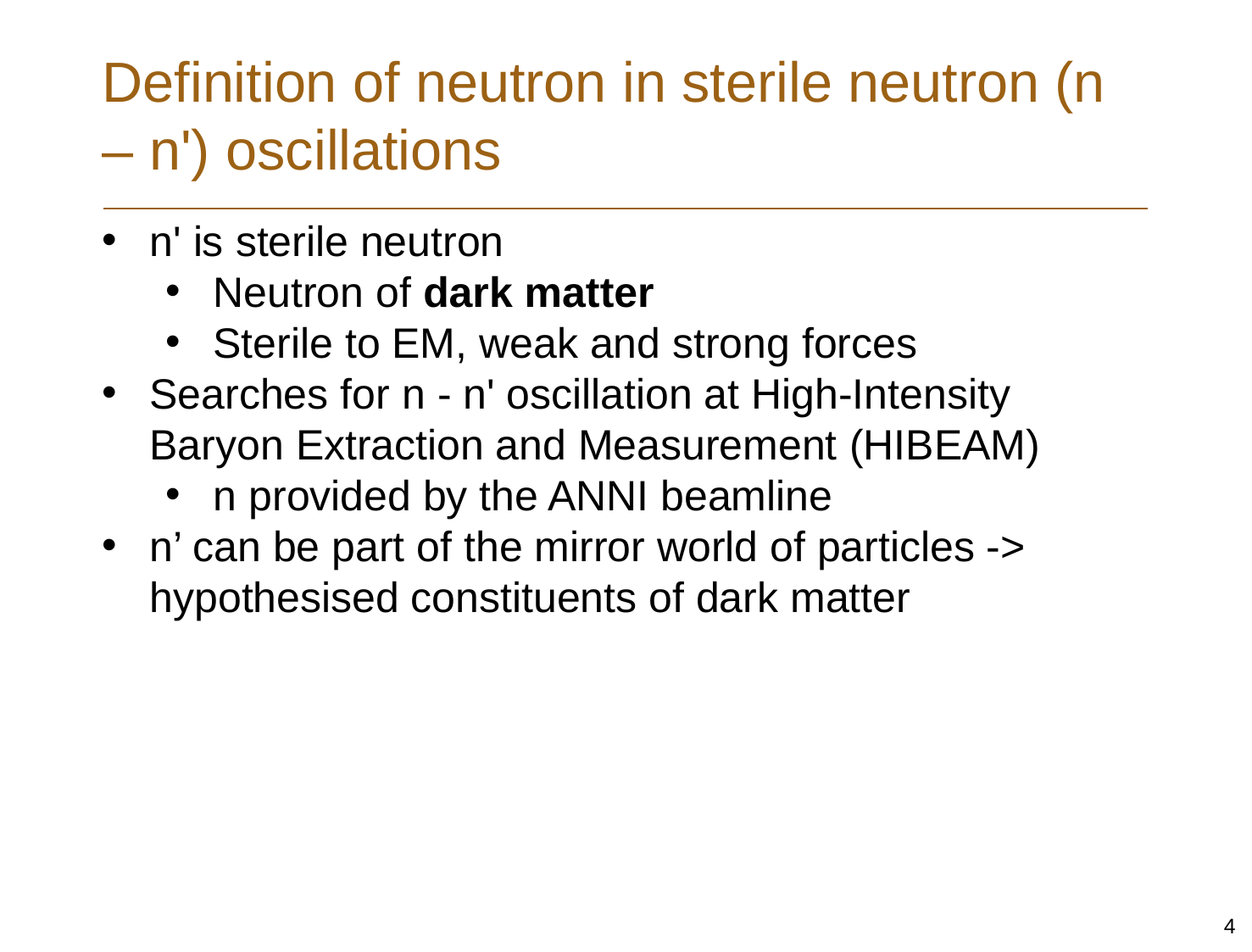

# Definition of neutron in sterile neutron (n – n') oscillations
n' is sterile neutron
Neutron of dark matter
Sterile to EM, weak and strong forces
Searches for n - n' oscillation at High-Intensity Baryon Extraction and Measurement (HIBEAM)
n provided by the ANNI beamline
n’ can be part of the mirror world of particles -> hypothesised constituents of dark matter

4